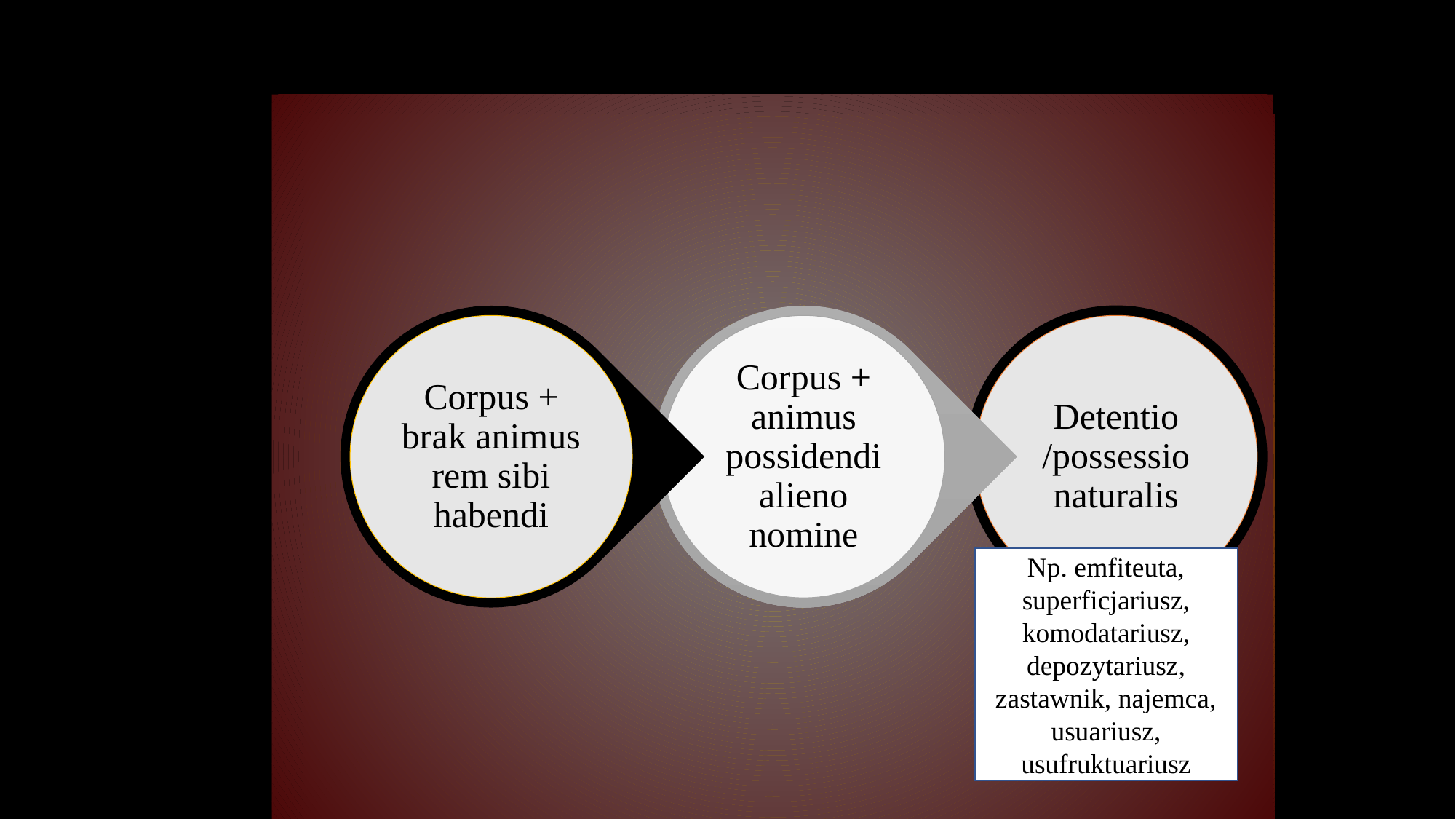

Detentio /possessio naturalis
Corpus + animus possidendi alieno nomine
Corpus + brak animus rem sibi habendi

Np. emfiteuta, superficjariusz, komodatariusz, depozytariusz, zastawnik, najemca, usuariusz, usufruktuariusz